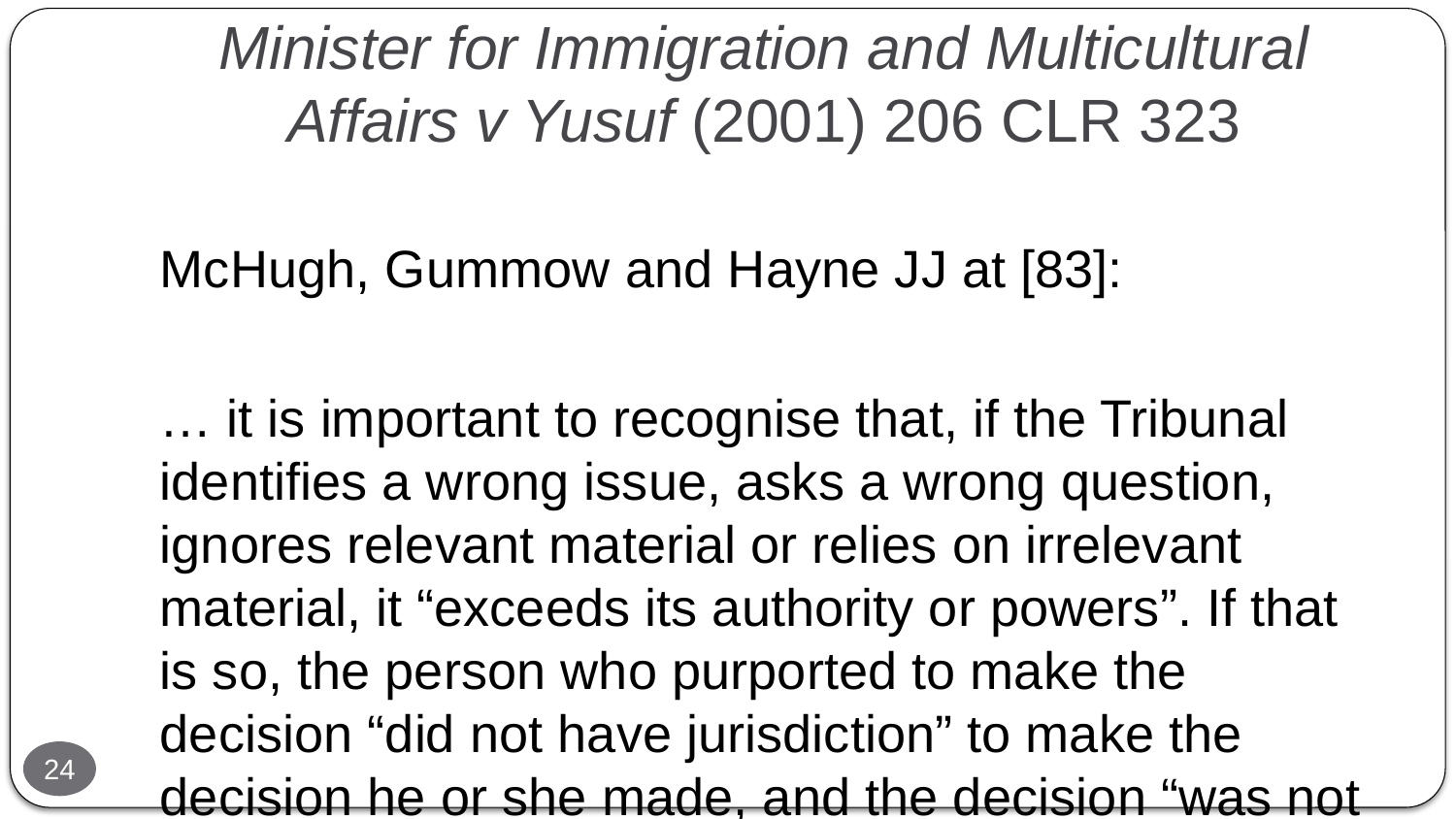

# Minister for Immigration and Multicultural Affairs v Yusuf (2001) 206 CLR 323

McHugh, Gummow and Hayne JJ at [83]:

… it is important to recognise that, if the Tribunal identifies a wrong issue, asks a wrong question, ignores relevant material or relies on irrelevant material, it “exceeds its authority or powers”. If that is so, the person who purported to make the decision “did not have jurisdiction” to make the decision he or she made, and the decision “was not authorised” by the Act.
24